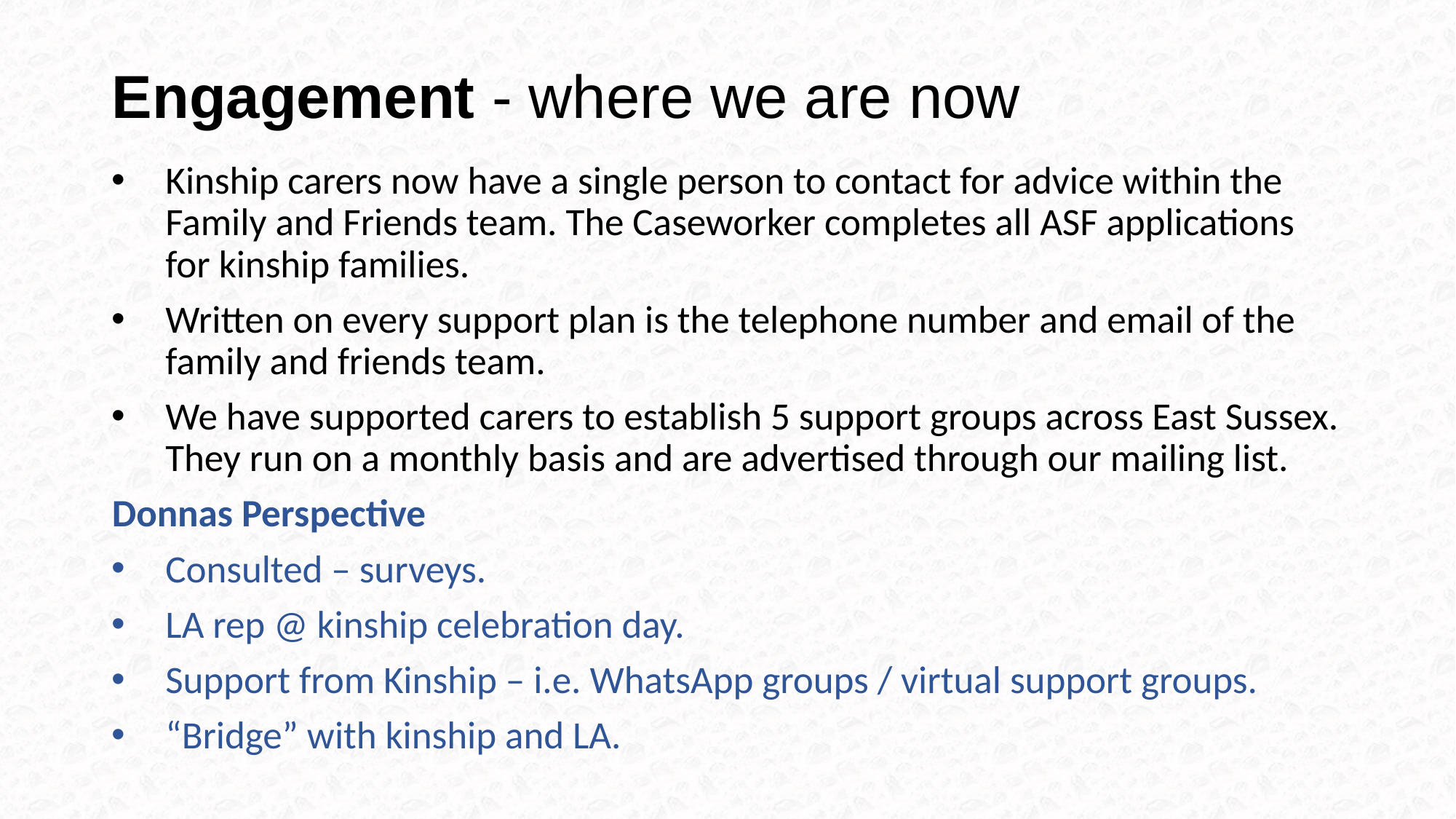

# Engagement - where we are now
Kinship carers now have a single person to contact for advice within the Family and Friends team. The Caseworker completes all ASF applications for kinship families.
Written on every support plan is the telephone number and email of the family and friends team.
We have supported carers to establish 5 support groups across East Sussex. They run on a monthly basis and are advertised through our mailing list.
Donnas Perspective
Consulted – surveys.
LA rep @ kinship celebration day.
Support from Kinship – i.e. WhatsApp groups / virtual support groups.
“Bridge” with kinship and LA.